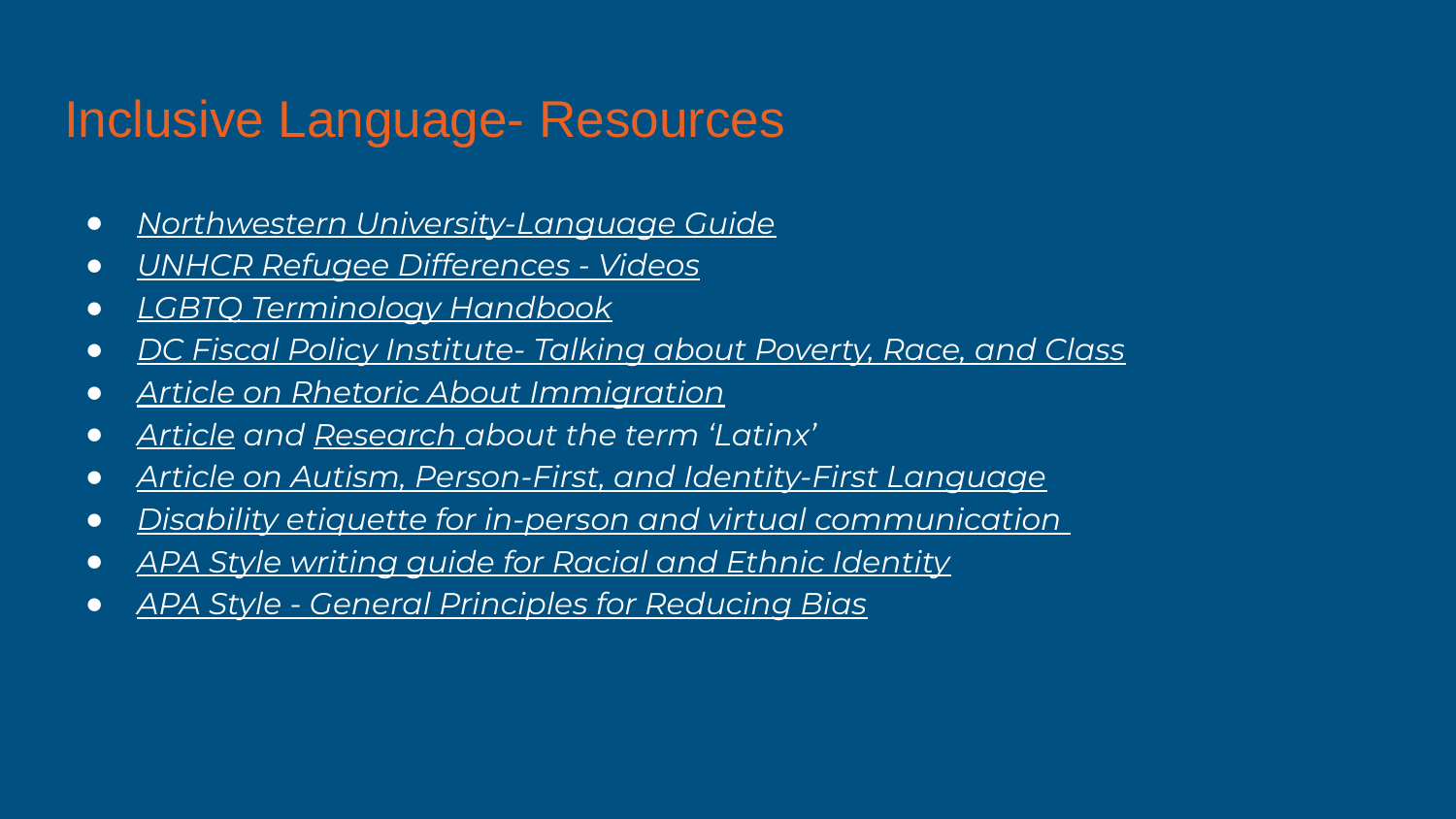

# Inclusive Language- Resources
Northwestern University-Language Guide
UNHCR Refugee Differences - Videos
LGBTQ Terminology Handbook
DC Fiscal Policy Institute- Talking about Poverty, Race, and Class
Article on Rhetoric About Immigration
Article and Research about the term ‘Latinx’
Article on Autism, Person-First, and Identity-First Language
Disability etiquette for in-person and virtual communication
APA Style writing guide for Racial and Ethnic Identity
APA Style - General Principles for Reducing Bias